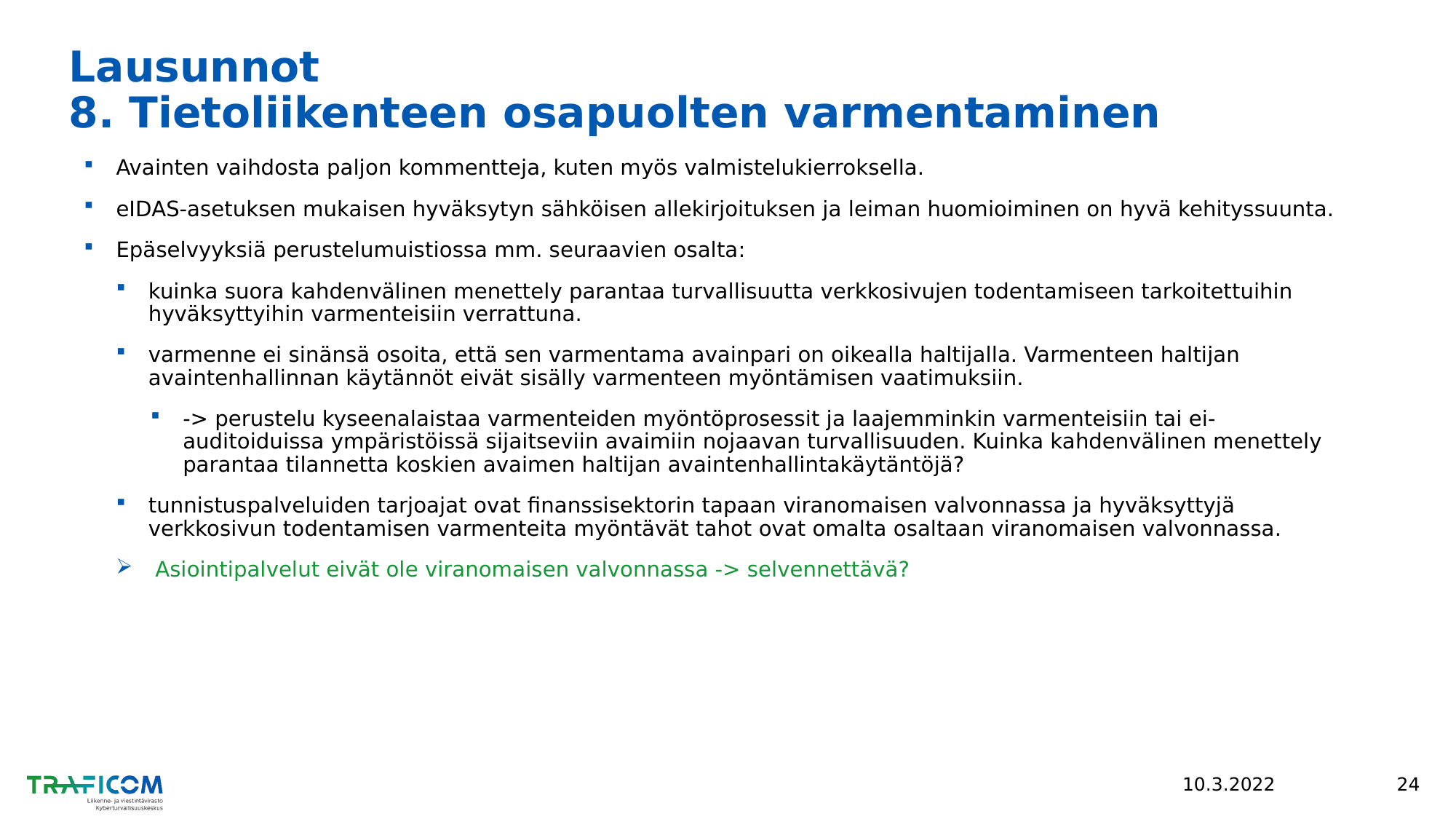

# Lausunnot 8. Tietoliikenteen osapuolten varmentaminen
Avainten vaihdosta paljon kommentteja, kuten myös valmistelukierroksella.
eIDAS-asetuksen mukaisen hyväksytyn sähköisen allekirjoituksen ja leiman huomioiminen on hyvä kehityssuunta.
Epäselvyyksiä perustelumuistiossa mm. seuraavien osalta:
kuinka suora kahdenvälinen menettely parantaa turvallisuutta verkkosivujen todentamiseen tarkoitettuihin hyväksyttyihin varmenteisiin verrattuna.
varmenne ei sinänsä osoita, että sen varmentama avainpari on oikealla haltijalla. Varmenteen haltijan avaintenhallinnan käytännöt eivät sisälly varmenteen myöntämisen vaatimuksiin.
-> perustelu kyseenalaistaa varmenteiden myöntöprosessit ja laajemminkin varmenteisiin tai ei-auditoiduissa ympäristöissä sijaitseviin avaimiin nojaavan turvallisuuden. Kuinka kahdenvälinen menettely parantaa tilannetta koskien avaimen haltijan avaintenhallintakäytäntöjä?
tunnistuspalveluiden tarjoajat ovat finanssisektorin tapaan viranomaisen valvonnassa ja hyväksyttyjä verkkosivun todentamisen varmenteita myöntävät tahot ovat omalta osaltaan viranomaisen valvonnassa.
 Asiointipalvelut eivät ole viranomaisen valvonnassa -> selvennettävä?

10.3.2022
24